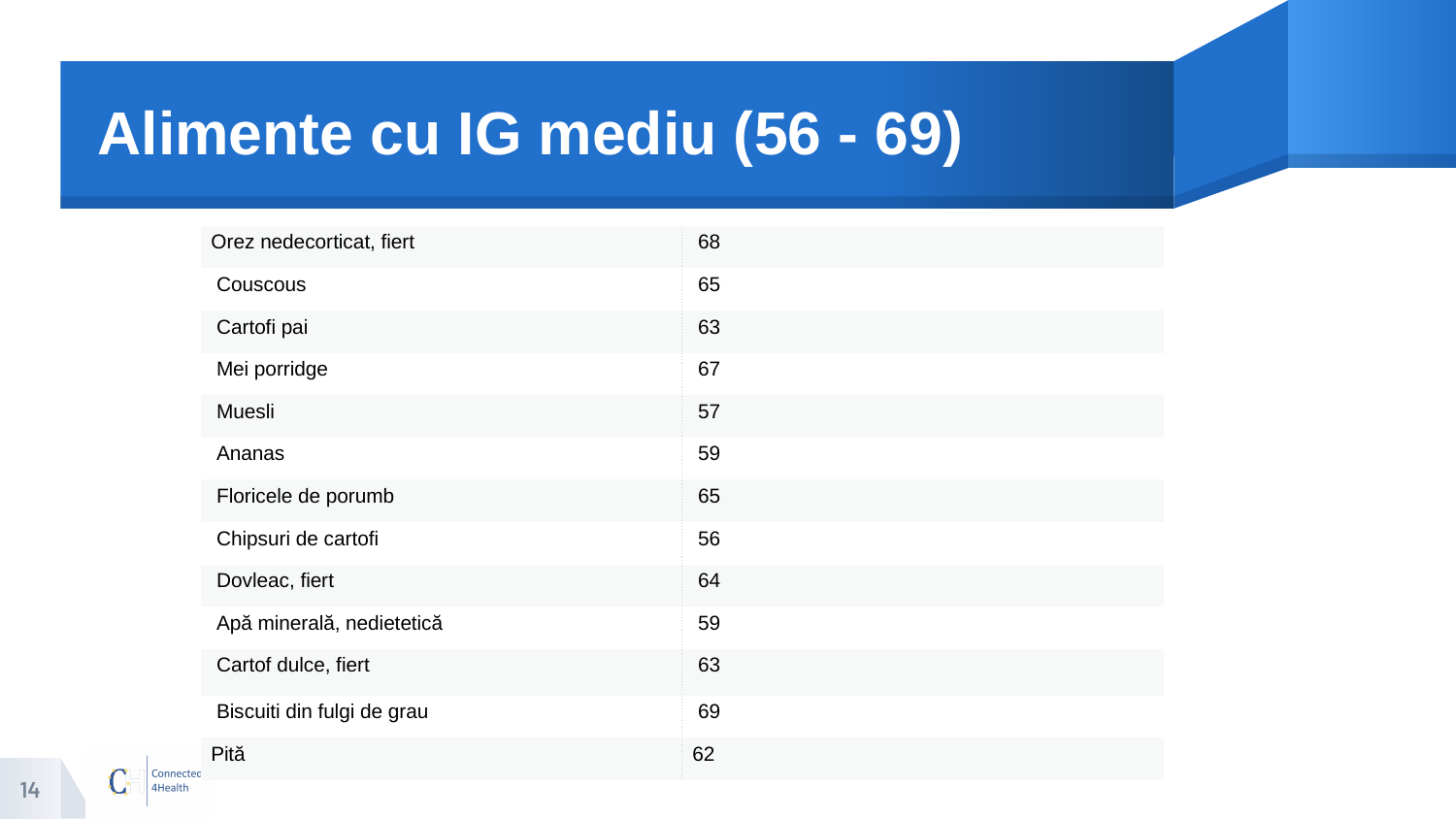

# Alimente cu IG mediu (56 - 69)
| Orez nedecorticat, fiert | 68 |
| --- | --- |
| Couscous | 65 |
| Cartofi pai | 63 |
| Mei porridge | 67 |
| Muesli | 57 |
| Ananas | 59 |
| Floricele de porumb | 65 |
| Chipsuri de cartofi | 56 |
| Dovleac, fiert | 64 |
| Apă minerală, nedietetică | 59 |
| Cartof dulce, fiert | 63 |
| Biscuiti din fulgi de grau | 69 |
| Pită | 62 |

14